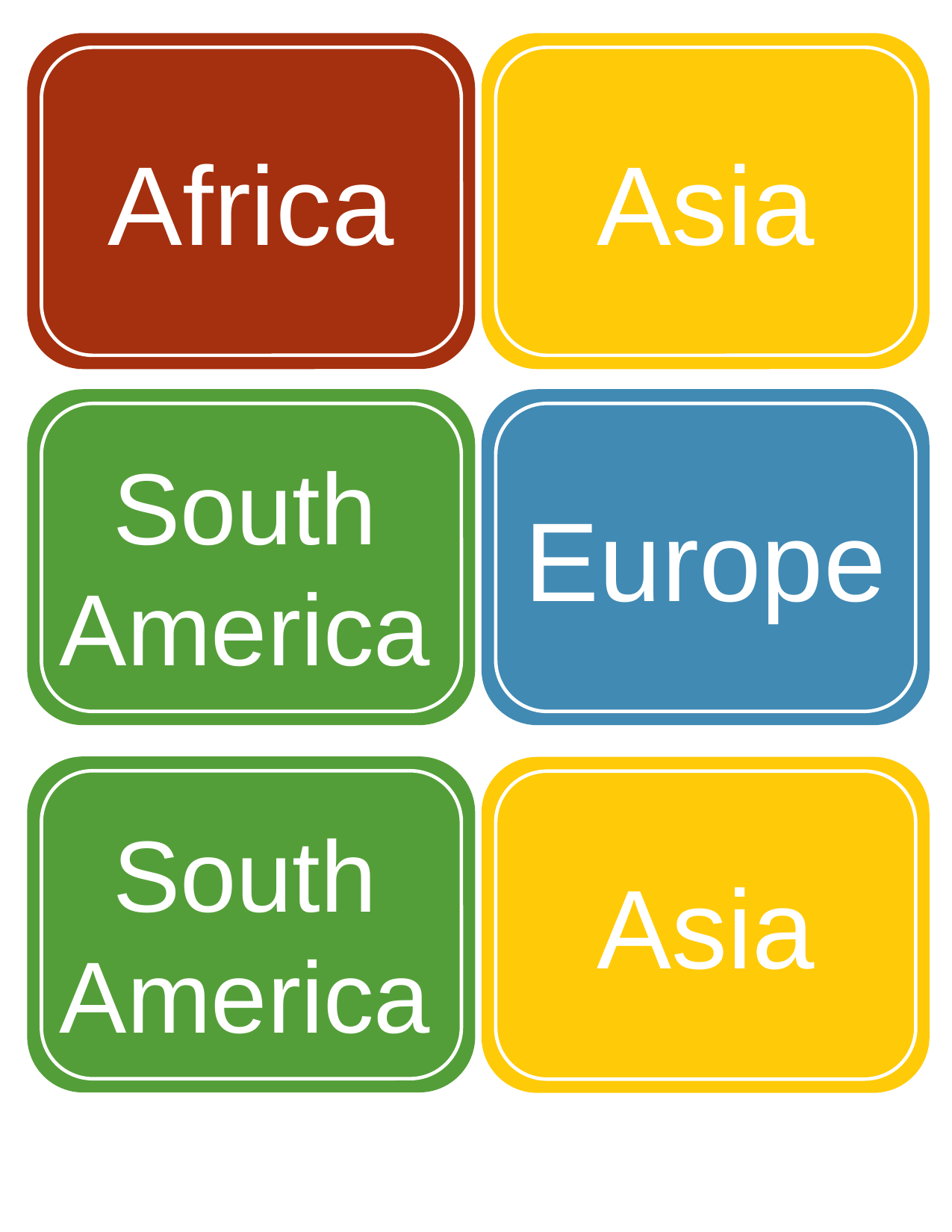

Africa
Asia
|  |
| --- |

|  |
| --- |

South America
Europe

South America
Asia